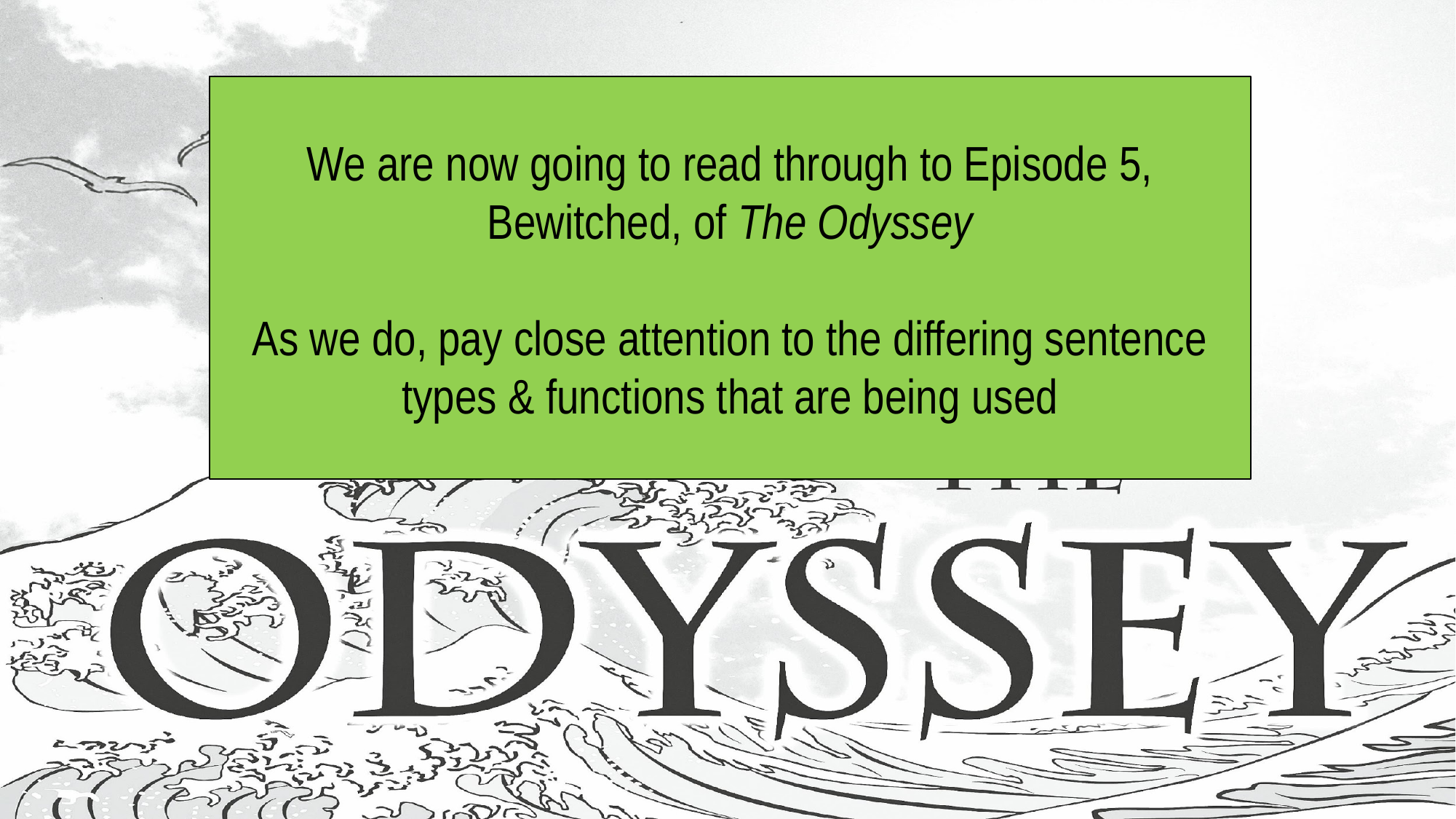

#
We are now going to read through to Episode 5, Bewitched, of The Odyssey

As we do, pay close attention to the differing sentence types & functions that are being used